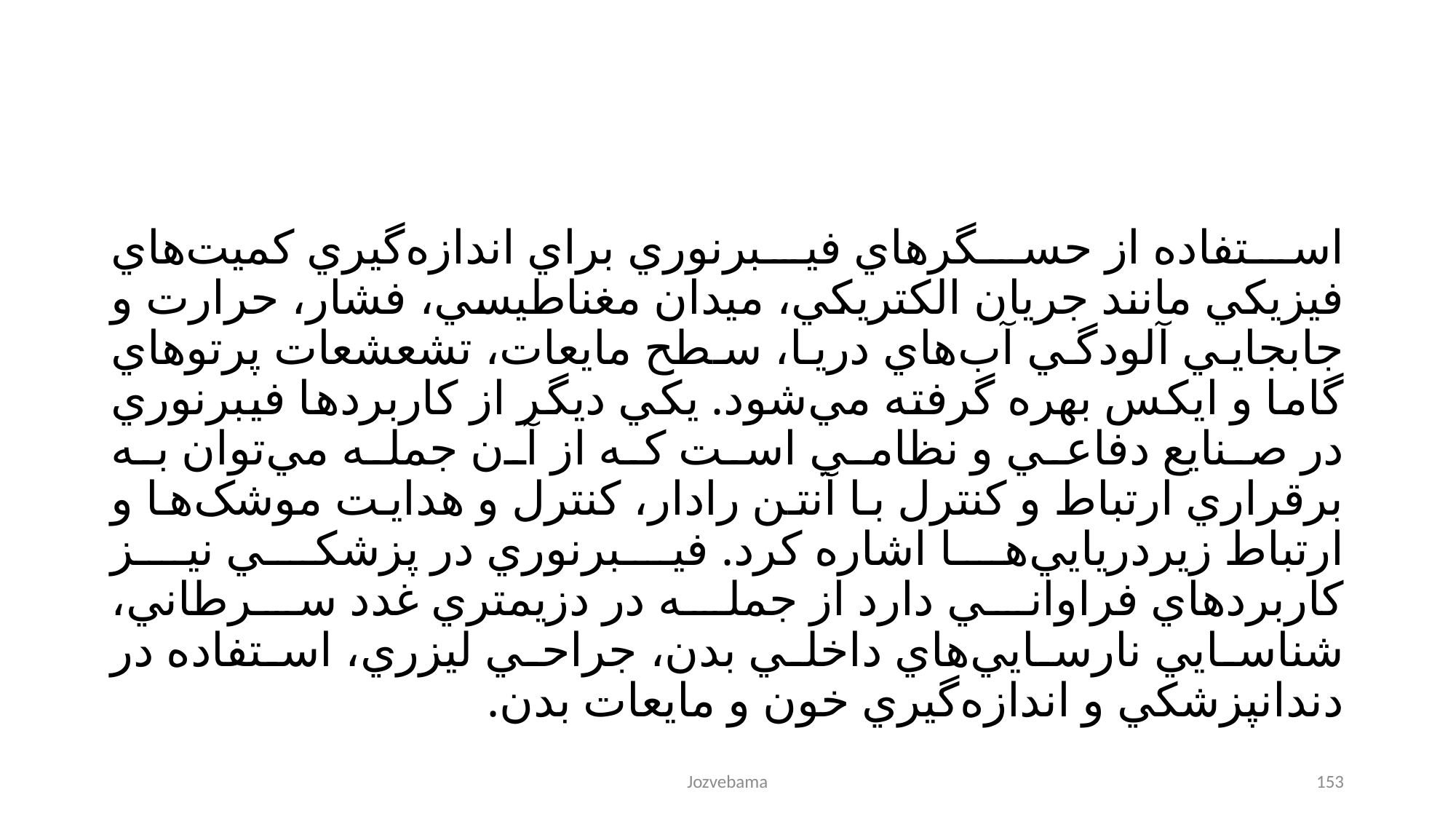

استفاده از حسگرهاي فيبرنوري براي اندازه‌گيري کميت‌هاي فيزيکي مانند جريان الکتريکي، ميدان مغناطيسي، فشار، حرارت و جابجايي آلودگي آب‌هاي دريا، سطح مايعات، تشعشعات پرتوهاي گاما و ايکس بهره گرفته مي‌شود. يکي ديگر از کاربردها فيبرنوري در صنايع دفاعي و نظامي است که از آن جمله مي‌توان به برقراري ارتباط و کنترل با آنتن رادار، کنترل و هدايت موشک‌ها و ارتباط زيردريايي‌ها اشاره کرد. فيبرنوري در پزشکي نيز کاربردهاي فراواني دارد از جمله در دزيمتري غدد سرطاني، شناسايي نارسايي‌هاي داخلي بدن، جراحي ليزري، استفاده در دندانپزشکي و اندازه‌گيري خون و مايعات بدن.

Jozvebama
153